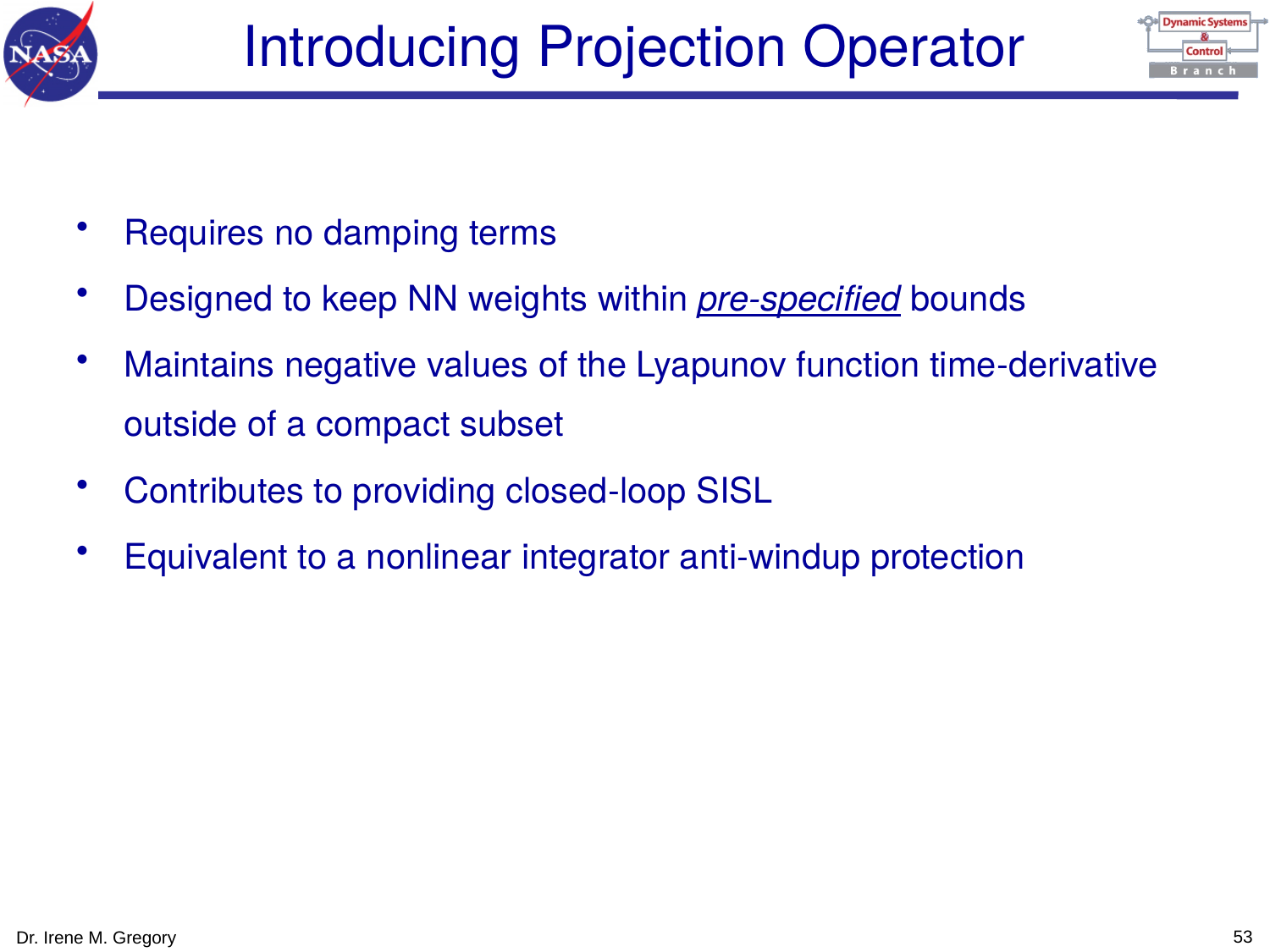

# Introducing Projection Operator
Requires no damping terms
Designed to keep NN weights within pre-specified bounds
Maintains negative values of the Lyapunov function time-derivative outside of a compact subset
Contributes to providing closed-loop SISL
Equivalent to a nonlinear integrator anti-windup protection
53
Dr. Irene M. Gregory